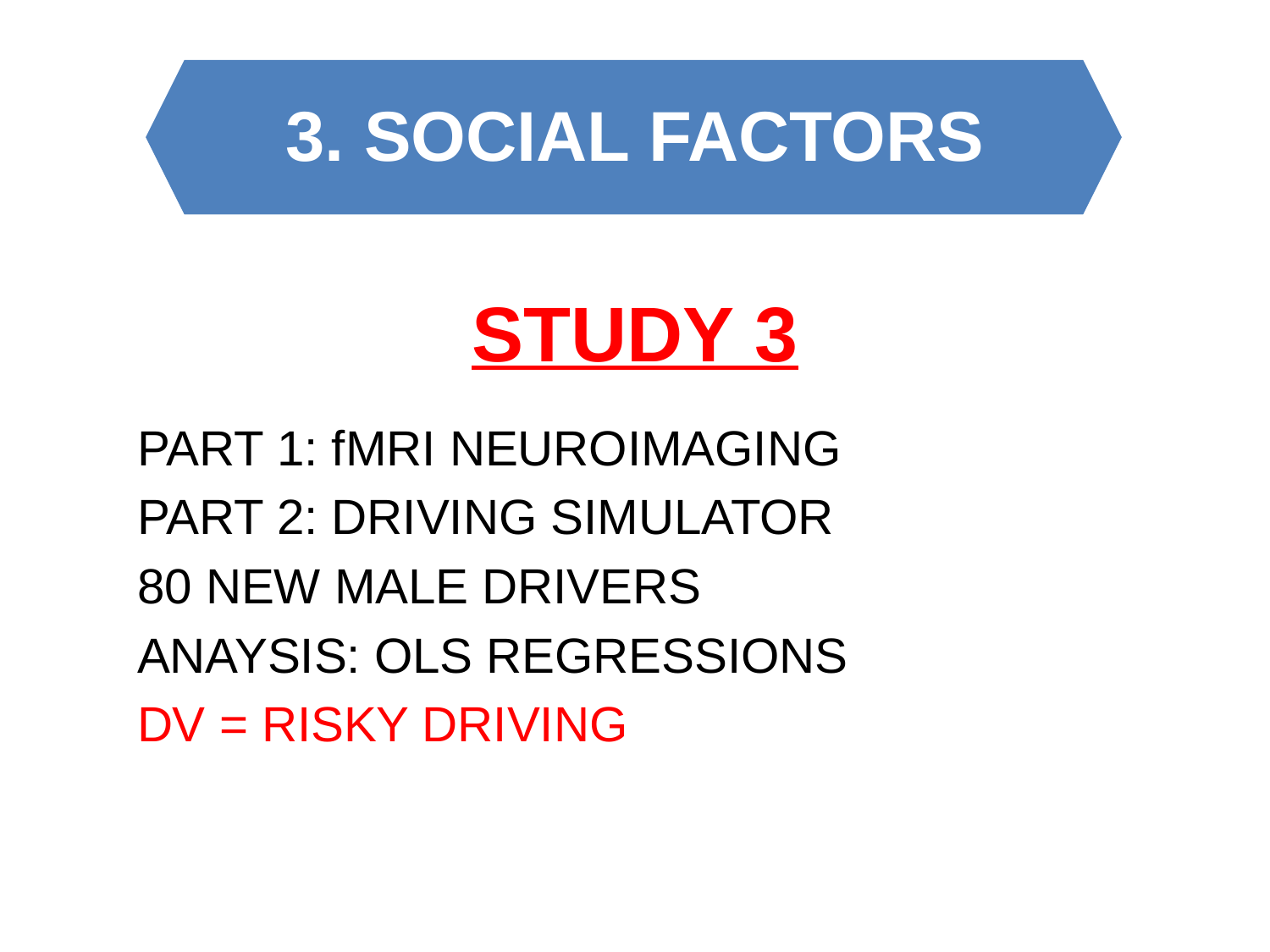

3. SOCIAL FACTORS
# STUDY 3
PART 1: fMRI NEUROIMAGING
PART 2: DRIVING SIMULATOR
80 NEW MALE DRIVERS
ANAYSIS: OLS REGRESSIONS
DV = RISKY DRIVING